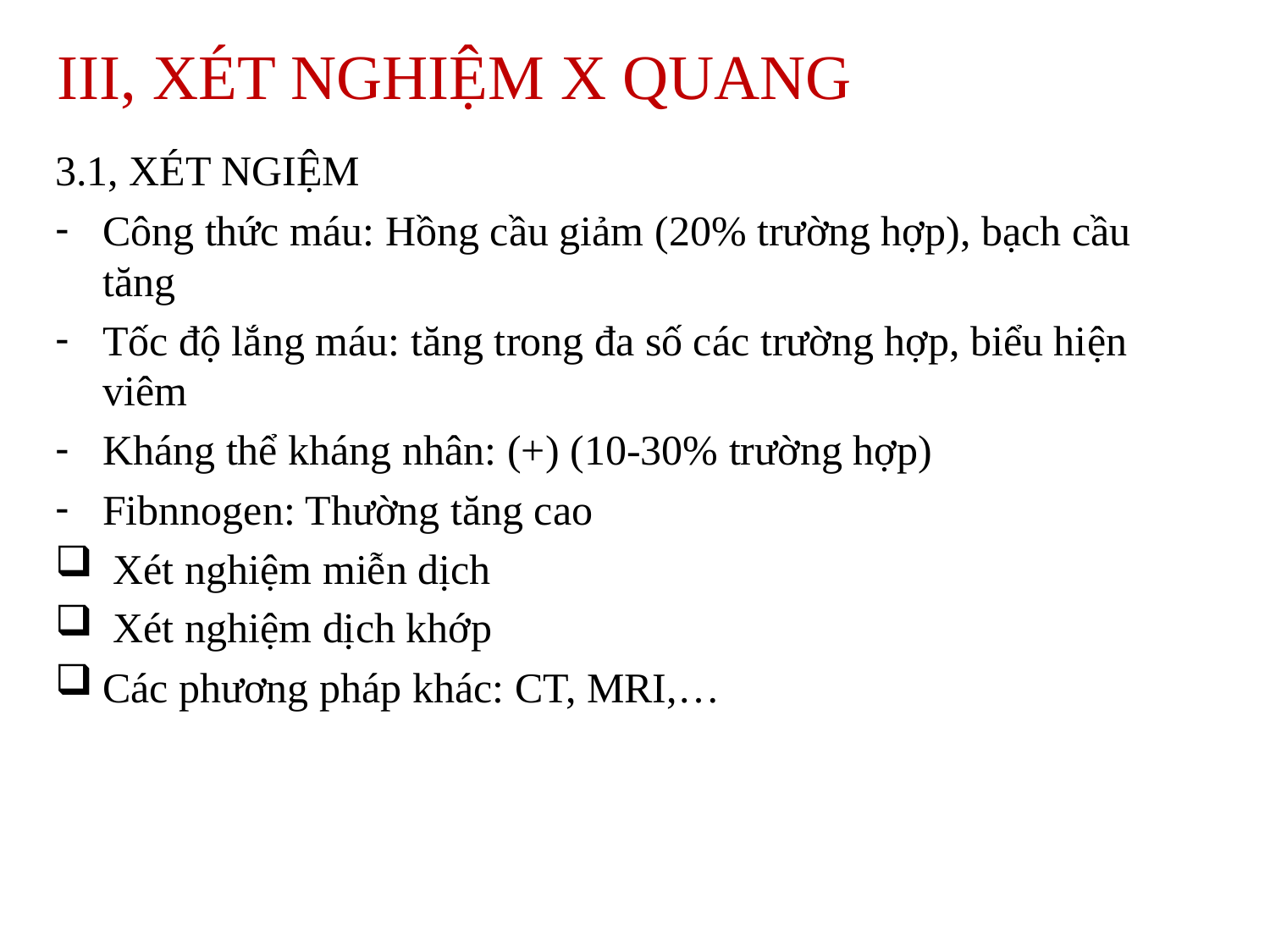

# III, XÉT NGHIỆM X QUANG
3.1, XÉT NGIỆM
Công thức máu: Hồng cầu giảm (20% trường hợp), bạch cầu tăng
Tốc độ lắng máu: tăng trong đa số các trường hợp, biểu hiện viêm
Kháng thể kháng nhân: (+) (10-30% trường hợp)
Fibnnogen: Thường tăng cao
 Xét nghiệm miễn dịch
 Xét nghiệm dịch khớp
Các phương pháp khác: CT, MRI,…